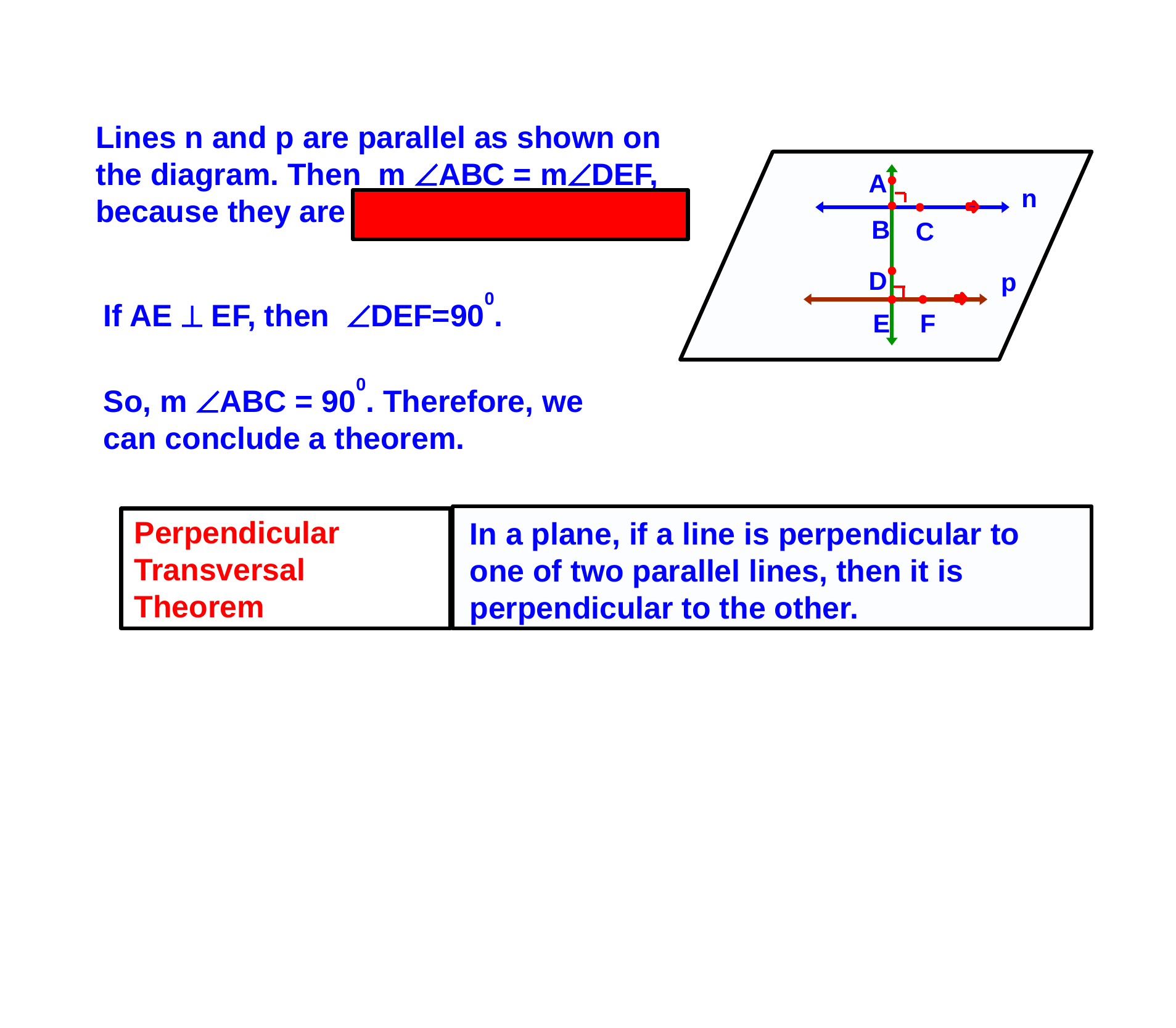

Lines n and p are parallel as shown on the diagram. Then  m ∠ABC = m∠DEF, because they are corresponding angles.

A
n

B
C
D
p

E
F

If AE ⊥ EF, then  ∠DEF=900.

So, m ∠ABC = 900. Therefore, we can conclude a theorem.

Perpendicular Transversal
Theorem

In a plane, if a line is perpendicular to one of two parallel lines, then it is perpendicular to the other.